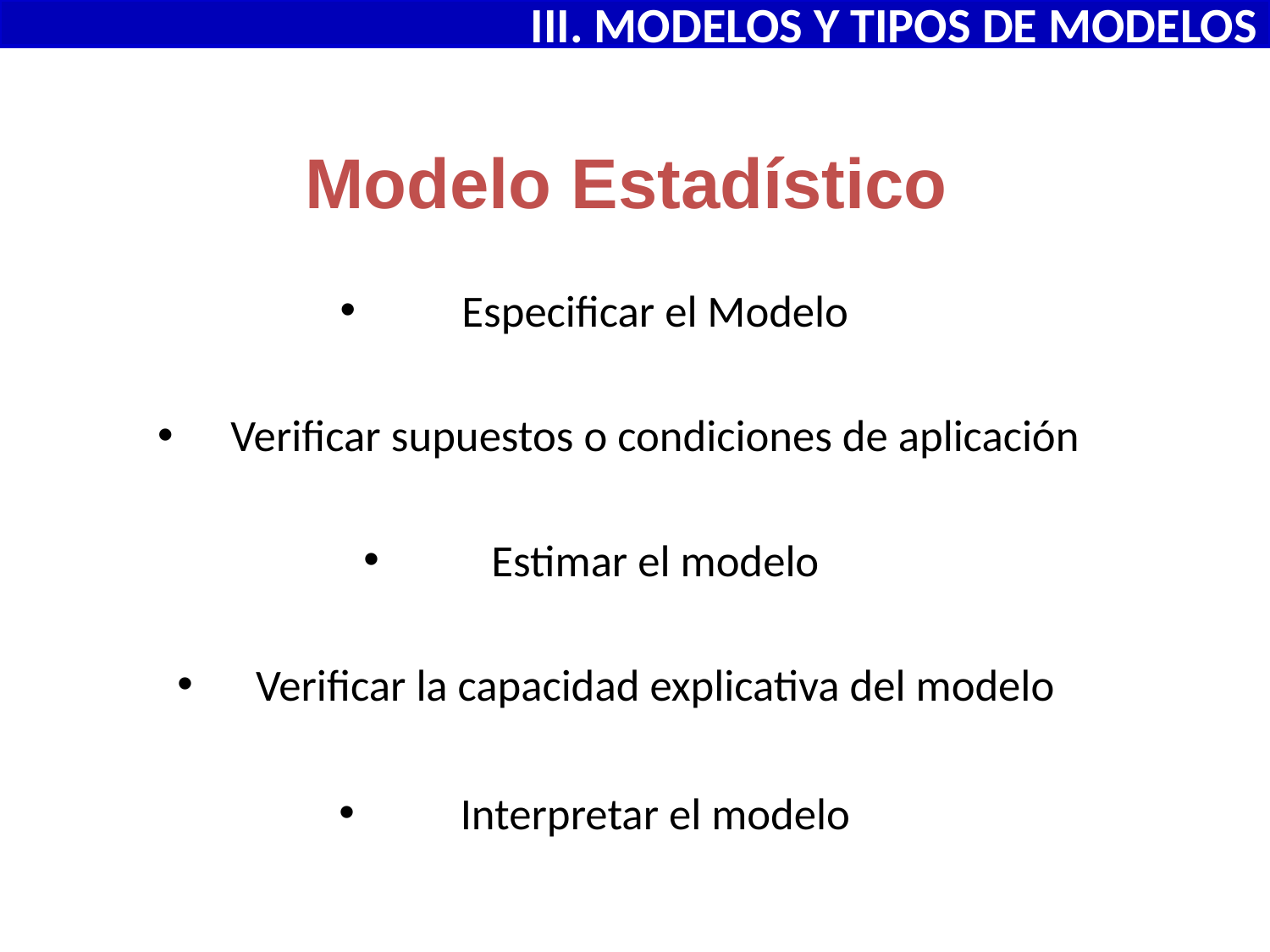

III. MODELOS Y TIPOS DE MODELOS

# Modelo Estadístico
Especificar el Modelo

Verificar supuestos o condiciones de aplicación

Estimar el modelo

Verificar la capacidad explicativa del modelo

Interpretar el modelo